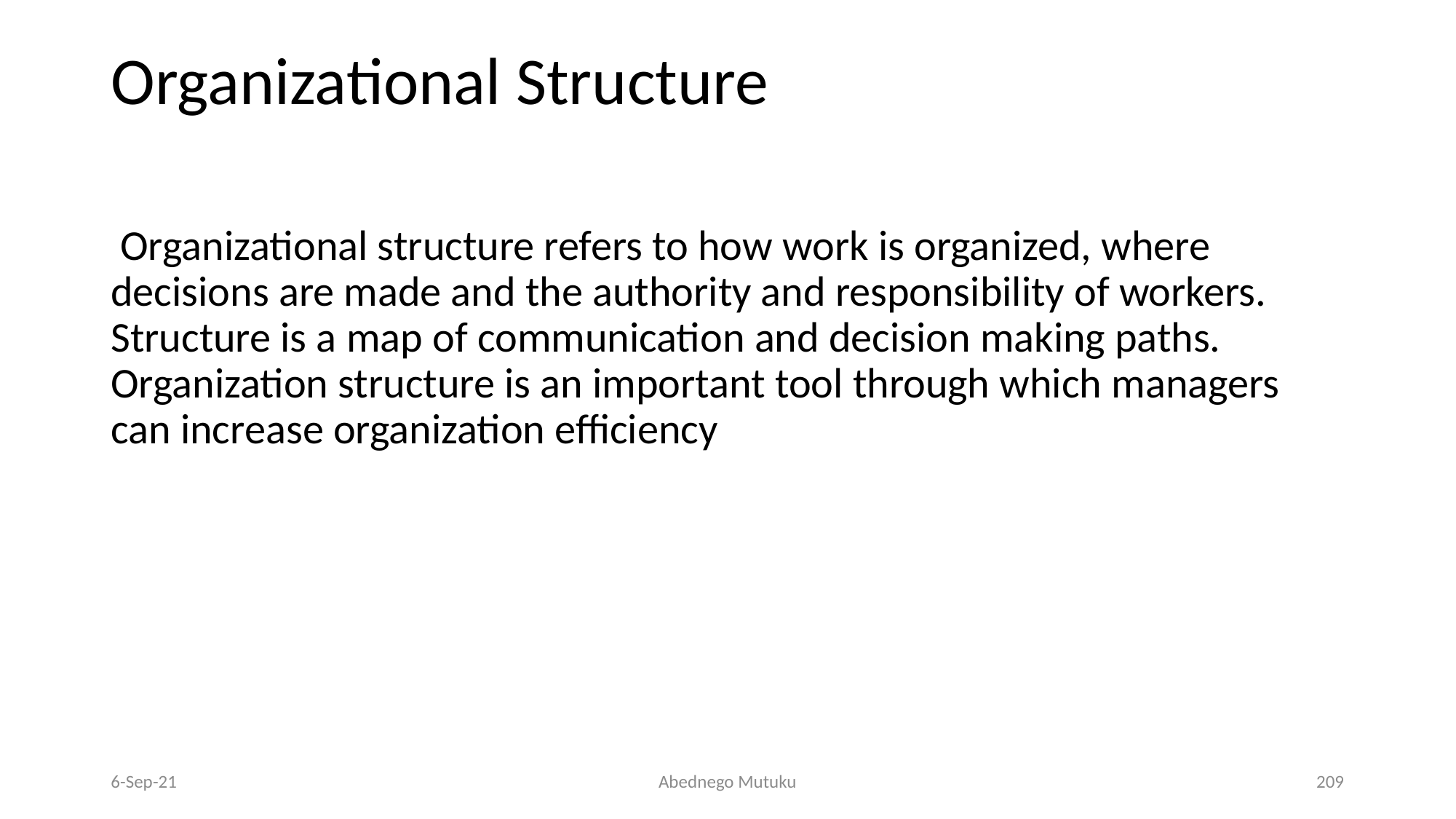

# Organizational Structure
 Organizational structure refers to how work is organized, where decisions are made and the authority and responsibility of workers. Structure is a map of communication and decision making paths. Organization structure is an important tool through which managers can increase organization efficiency
6-Sep-21
Abednego Mutuku
209